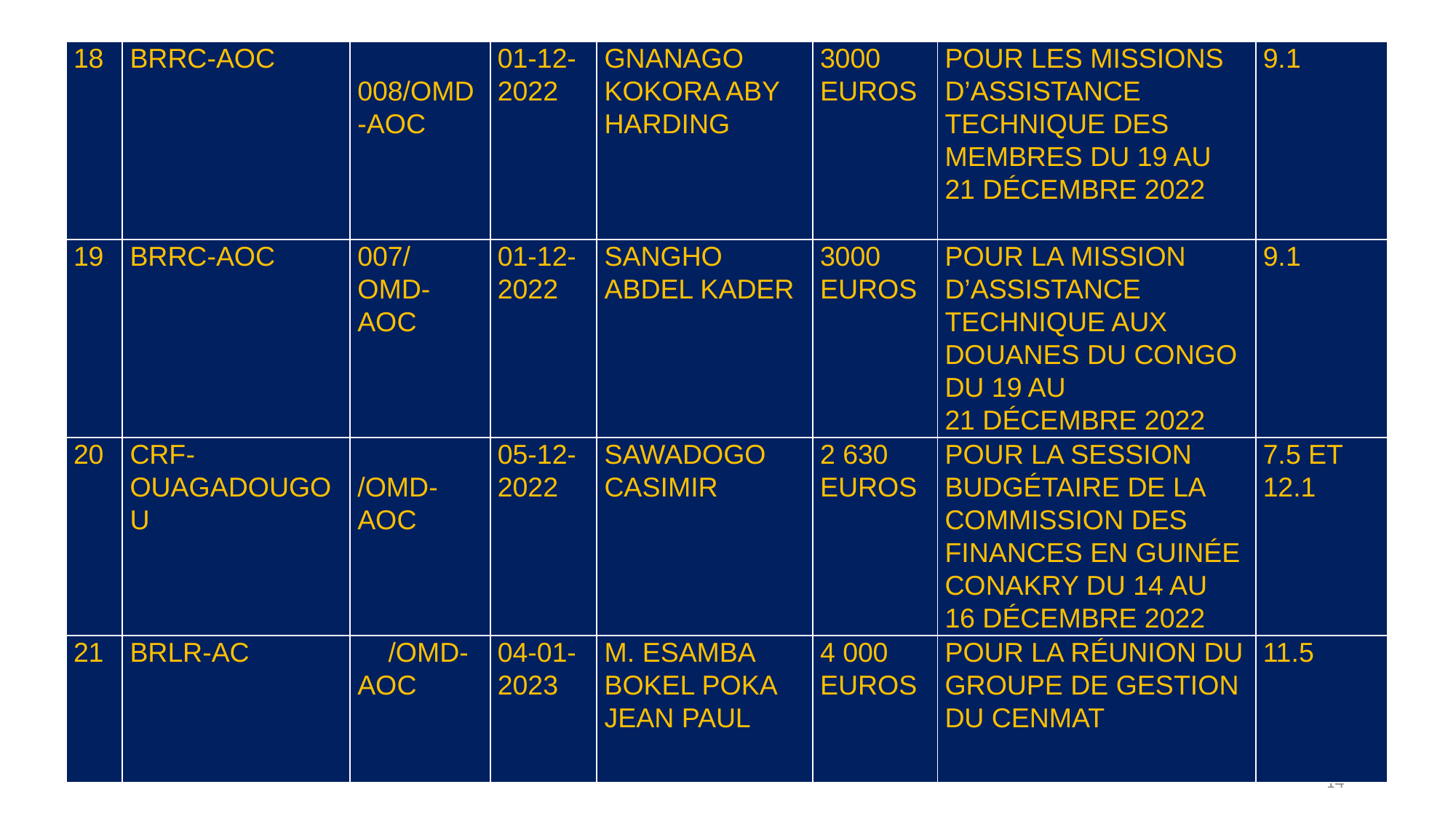

| 18 | BRRC-AOC | 008/OMD-AOC | 01-12-2022 | GNANAGO KOKORA ABY HARDING | 3000 EUROS | POUR LES MISSIONS D’ASSISTANCE TECHNIQUE DES MEMBRES DU 19 AU 21 DÉCEMBRE 2022 | 9.1 |
| --- | --- | --- | --- | --- | --- | --- | --- |
| 19 | BRRC-AOC | 007/OMD-AOC | 01-12-2022 | SANGHO ABDEL KADER | 3000 EUROS | POUR LA MISSION D’ASSISTANCE TECHNIQUE AUX DOUANES DU CONGO DU 19 AU 21 DÉCEMBRE 2022 | 9.1 |
| 20 | CRF-OUAGADOUGOU | /OMD-AOC | 05-12-2022 | SAWADOGO CASIMIR | 2 630 EUROS | POUR LA SESSION BUDGÉTAIRE DE LA COMMISSION DES FINANCES EN GUINÉE CONAKRY DU 14 AU 16 DÉCEMBRE 2022 | 7.5 ET 12.1 |
| 21 | BRLR-AC | /OMD-AOC | 04-01-2023 | M. ESAMBA BOKEL POKA JEAN PAUL | 4 000 EUROS | POUR LA RÉUNION DU GROUPE DE GESTION DU CENMAT | 11.5 |
14